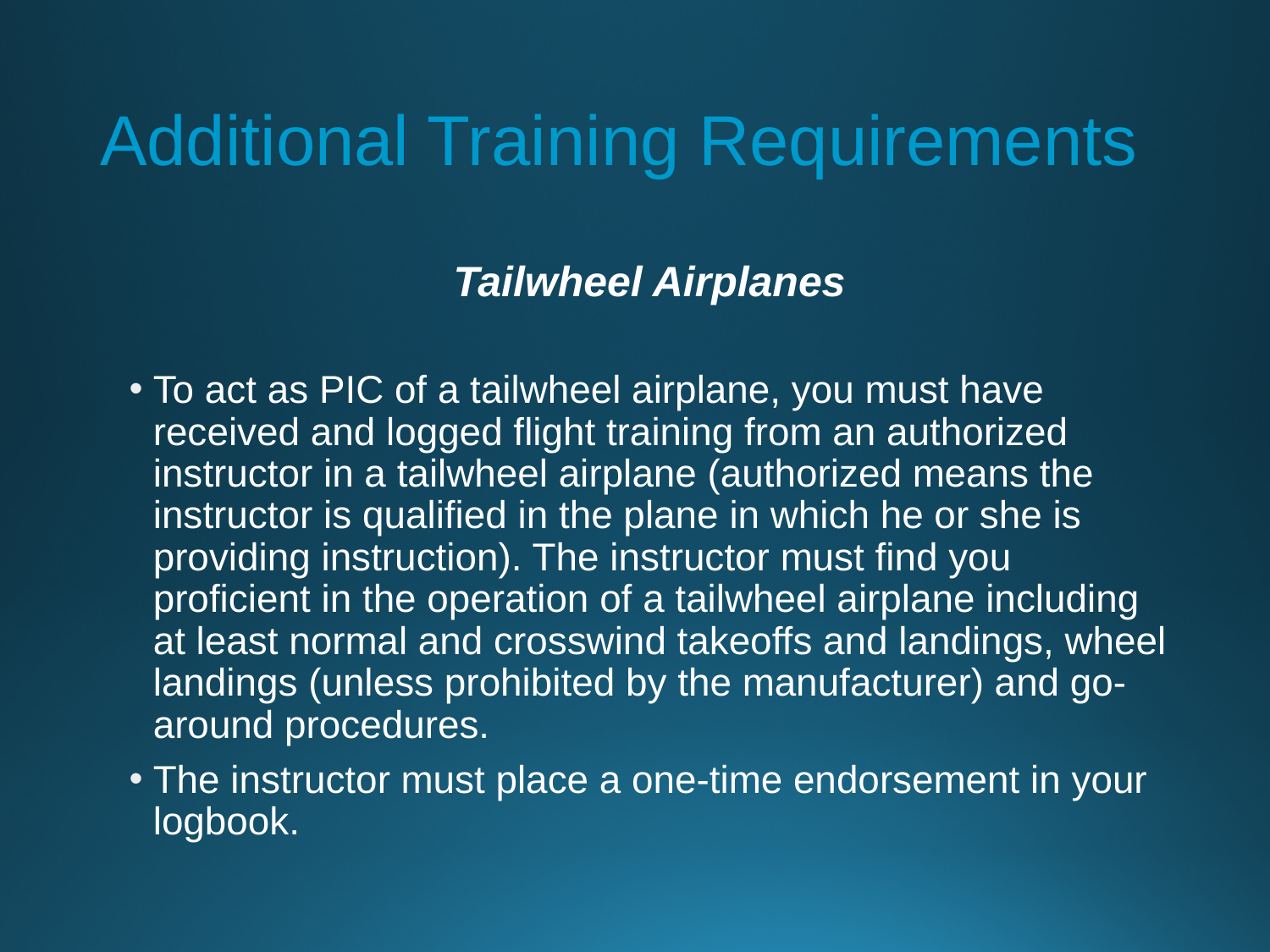

# Additional Training Requirements
Tailwheel Airplanes

To act as PIC of a tailwheel airplane, you must have received and logged flight training from an authorized instructor in a tailwheel airplane (authorized means the instructor is qualified in the plane in which he or she is providing instruction). The instructor must find you proficient in the operation of a tailwheel airplane including at least normal and crosswind takeoffs and landings, wheel landings (unless prohibited by the manufacturer) and go-around procedures.
The instructor must place a one-time endorsement in your logbook.